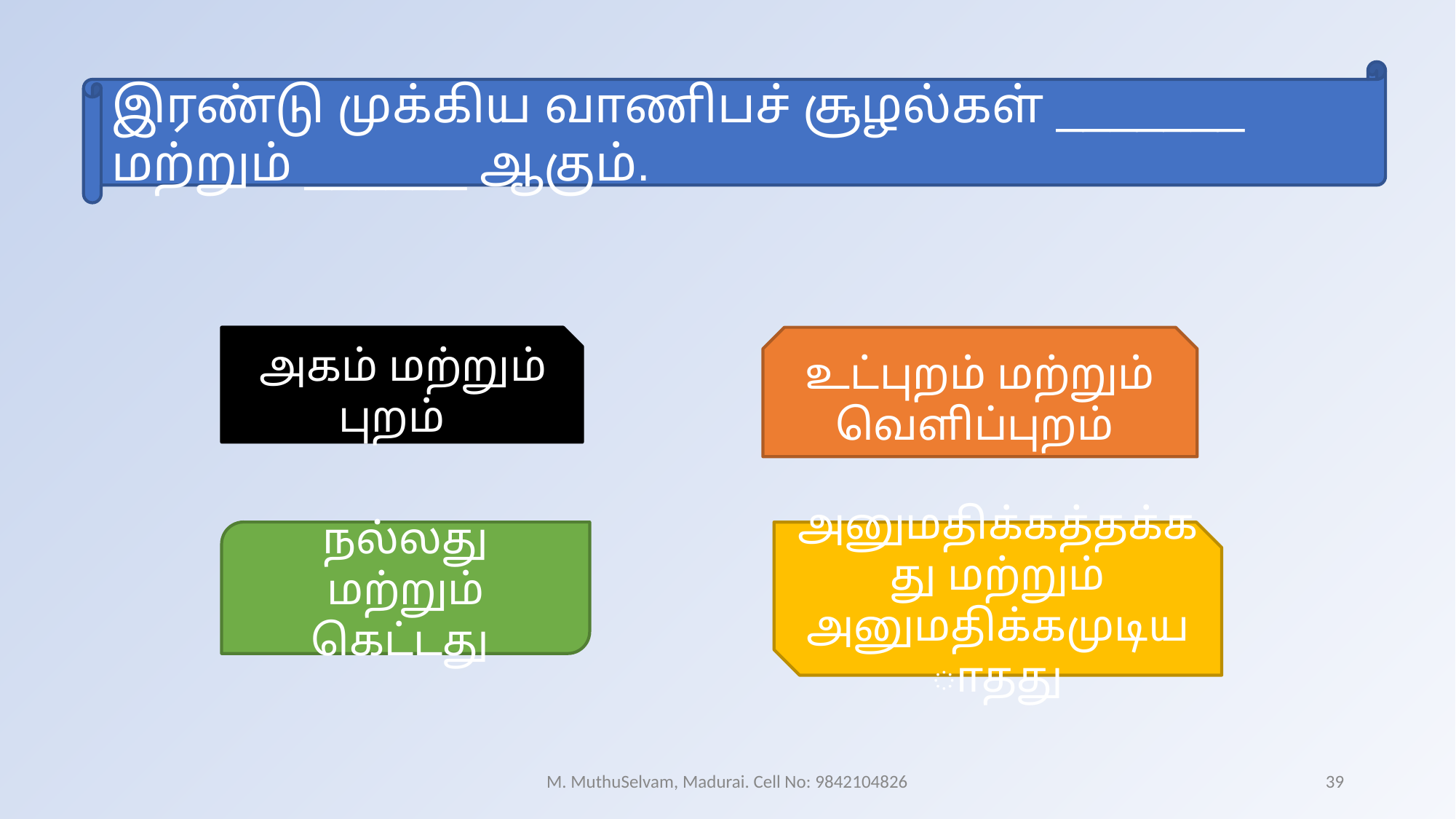

இரண்டு முக்கிய வாணிபச் சூழல்கள் _______ மற்றும் ______ ஆகும்.
 அகம் மற்றும் புறம்
உட்புறம் மற்றும் வெளிப்புறம்
நல்லது மற்றும் கெட்டது
அனுமதிக்கத்தக்கது மற்றும் அனுமதிக்கமுடியாதது
M. MuthuSelvam, Madurai. Cell No: 9842104826
39